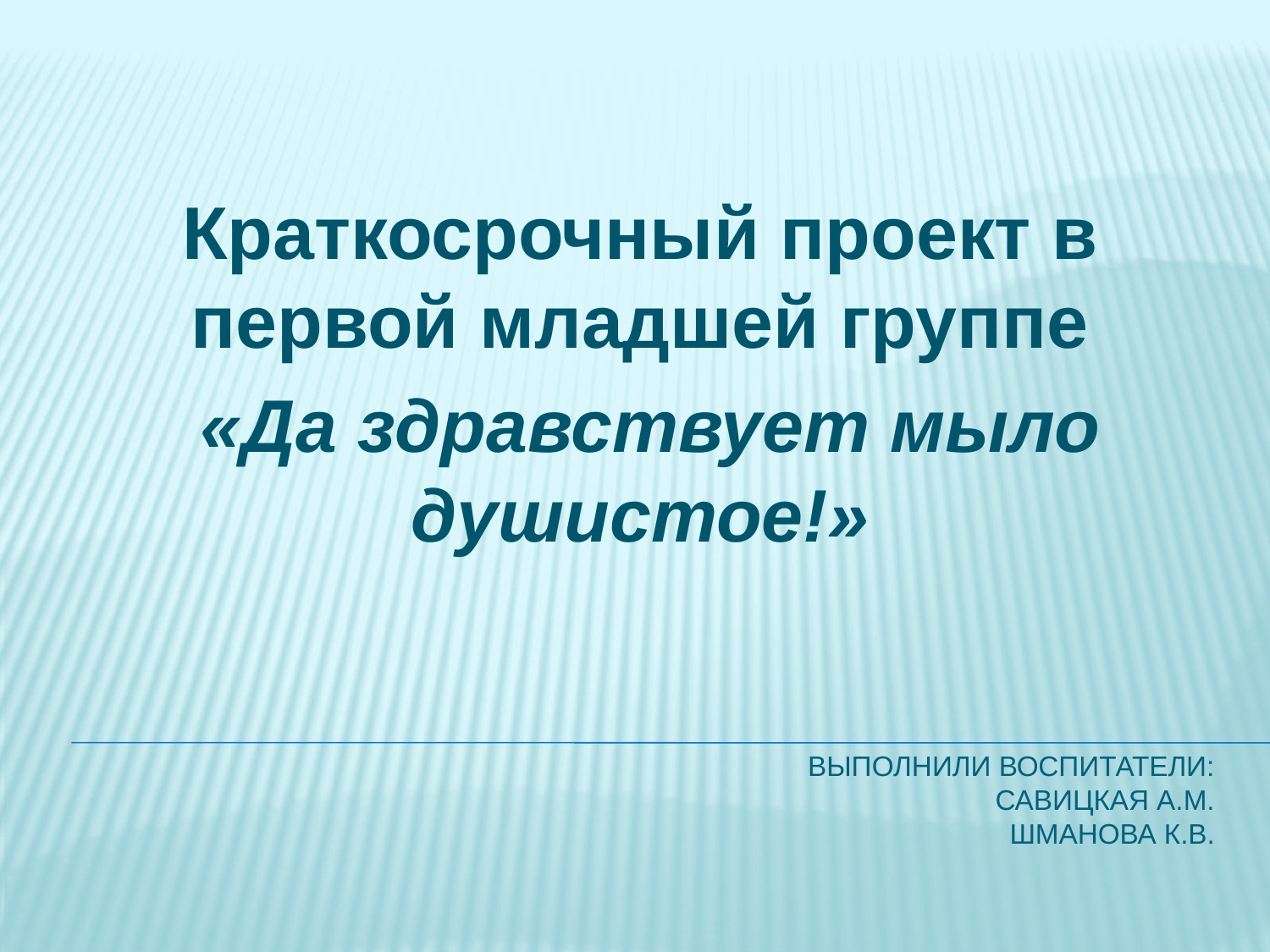

Краткосрочный проект в первой младшей группе
 «Да здравствует мыло душистое!»

# Выполнили воспитатели: Савицкая А.М. Шманова К.В.